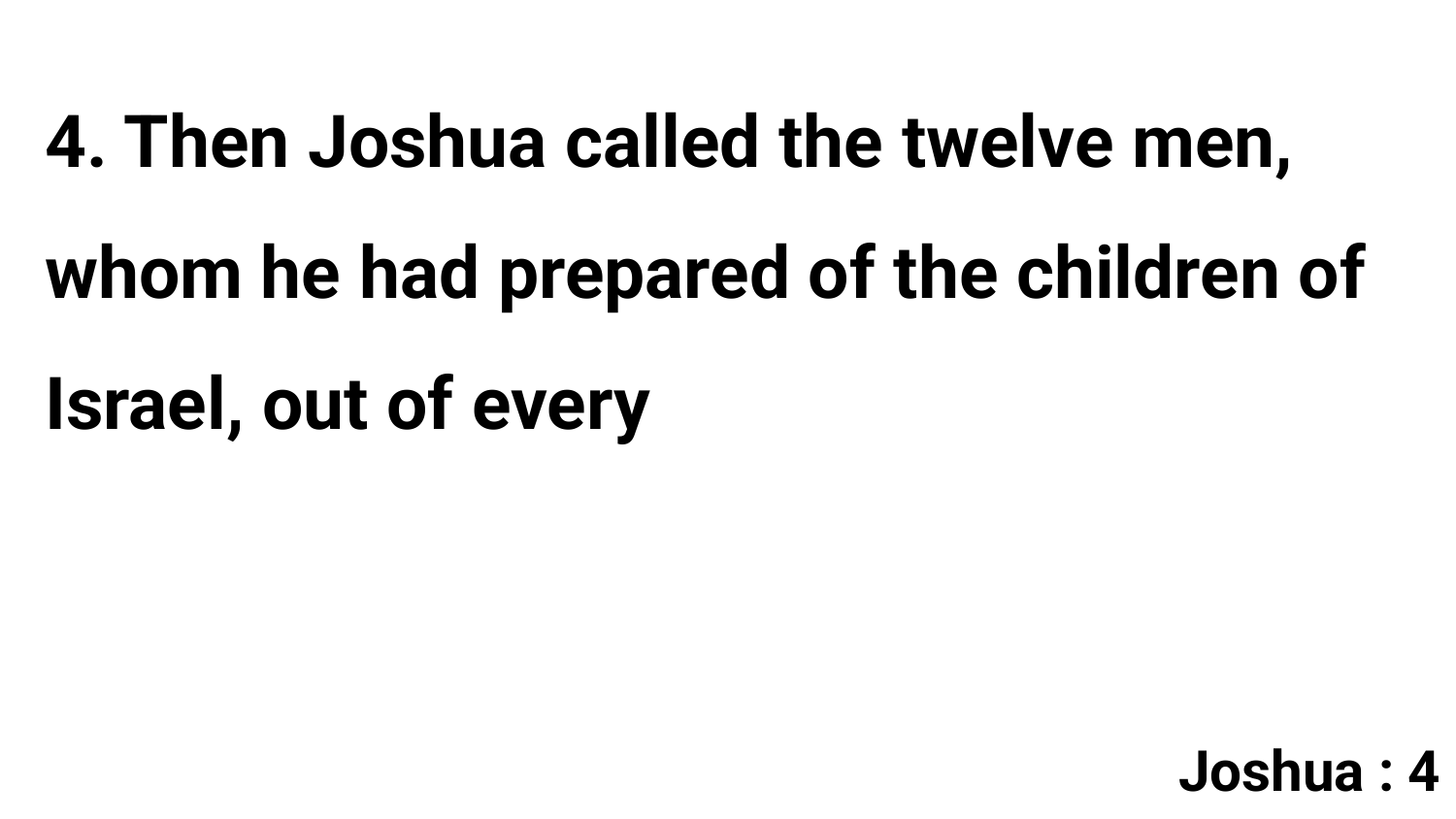

4. Then Joshua called the twelve men, whom he had prepared of the children of Israel, out of every
Joshua : 4